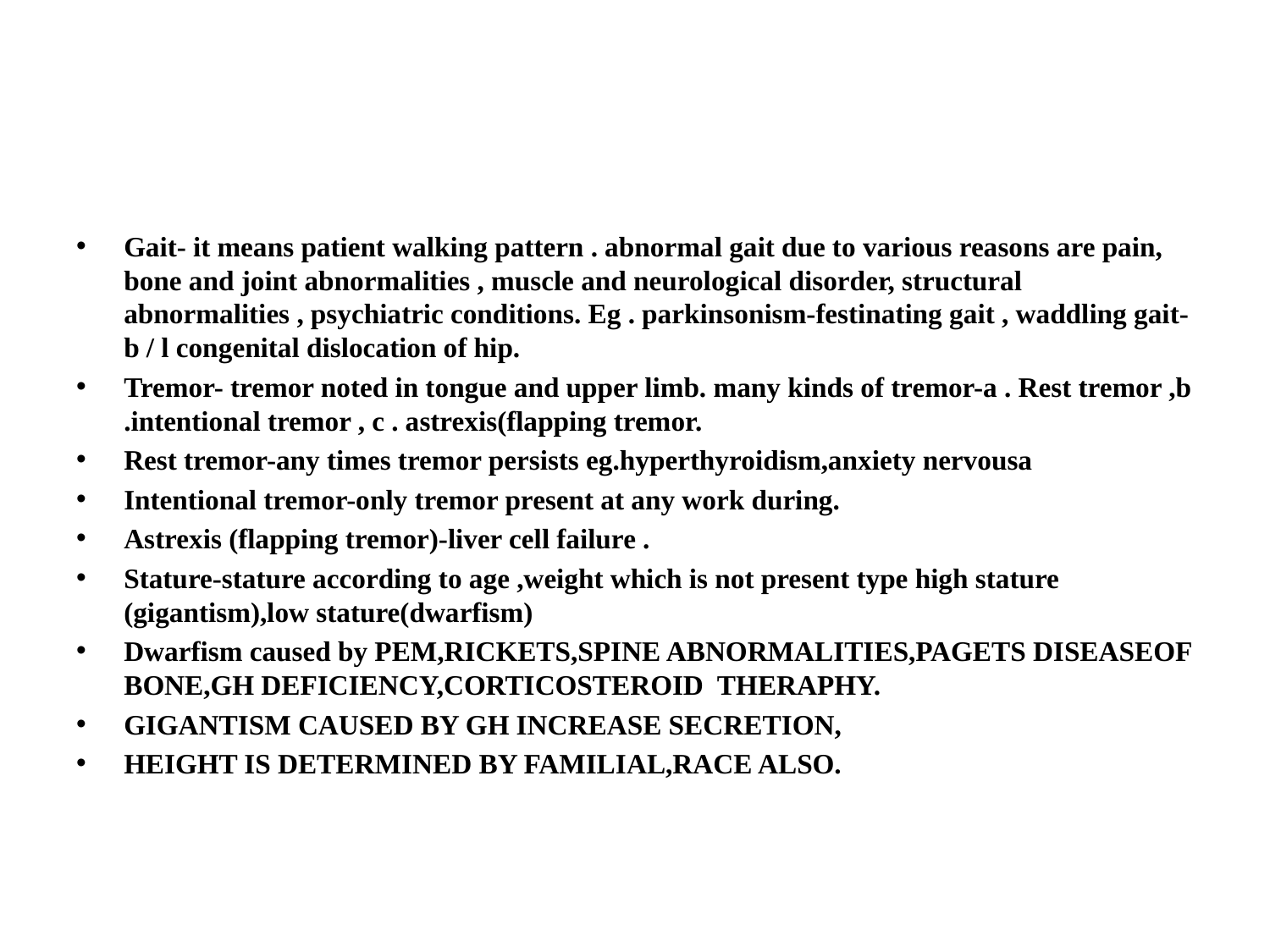

#
Gait- it means patient walking pattern . abnormal gait due to various reasons are pain, bone and joint abnormalities , muscle and neurological disorder, structural abnormalities , psychiatric conditions. Eg . parkinsonism-festinating gait , waddling gait-b / l congenital dislocation of hip.
Tremor- tremor noted in tongue and upper limb. many kinds of tremor-a . Rest tremor ,b .intentional tremor , c . astrexis(flapping tremor.
Rest tremor-any times tremor persists eg.hyperthyroidism,anxiety nervousa
Intentional tremor-only tremor present at any work during.
Astrexis (flapping tremor)-liver cell failure .
Stature-stature according to age ,weight which is not present type high stature (gigantism),low stature(dwarfism)
Dwarfism caused by PEM,RICKETS,SPINE ABNORMALITIES,PAGETS DISEASEOF BONE,GH DEFICIENCY,CORTICOSTEROID  THERAPHY.
GIGANTISM CAUSED BY GH INCREASE SECRETION,
HEIGHT IS DETERMINED BY FAMILIAL,RACE ALSO.